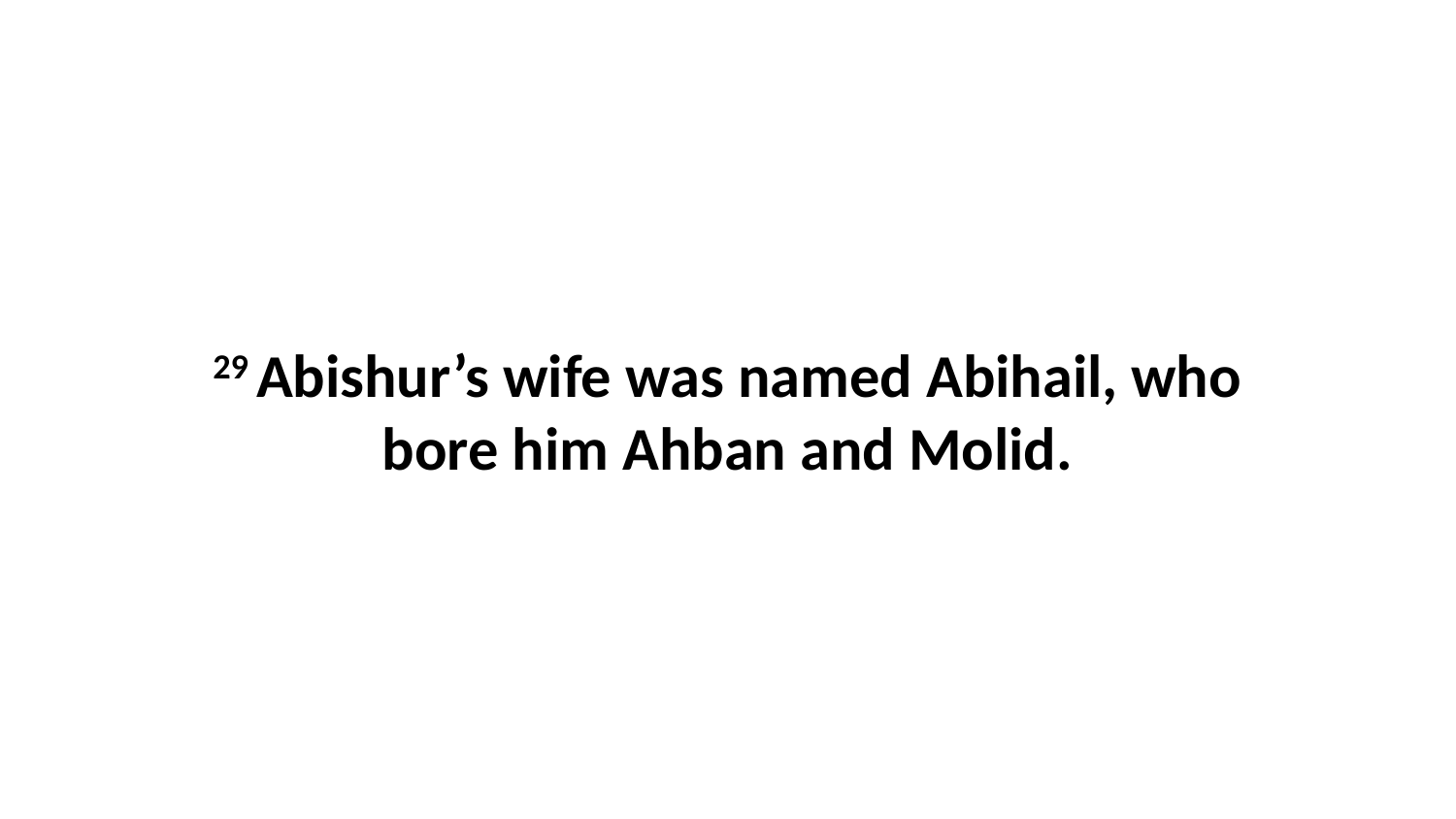

29 Abishur’s wife was named Abihail, who bore him Ahban and Molid.